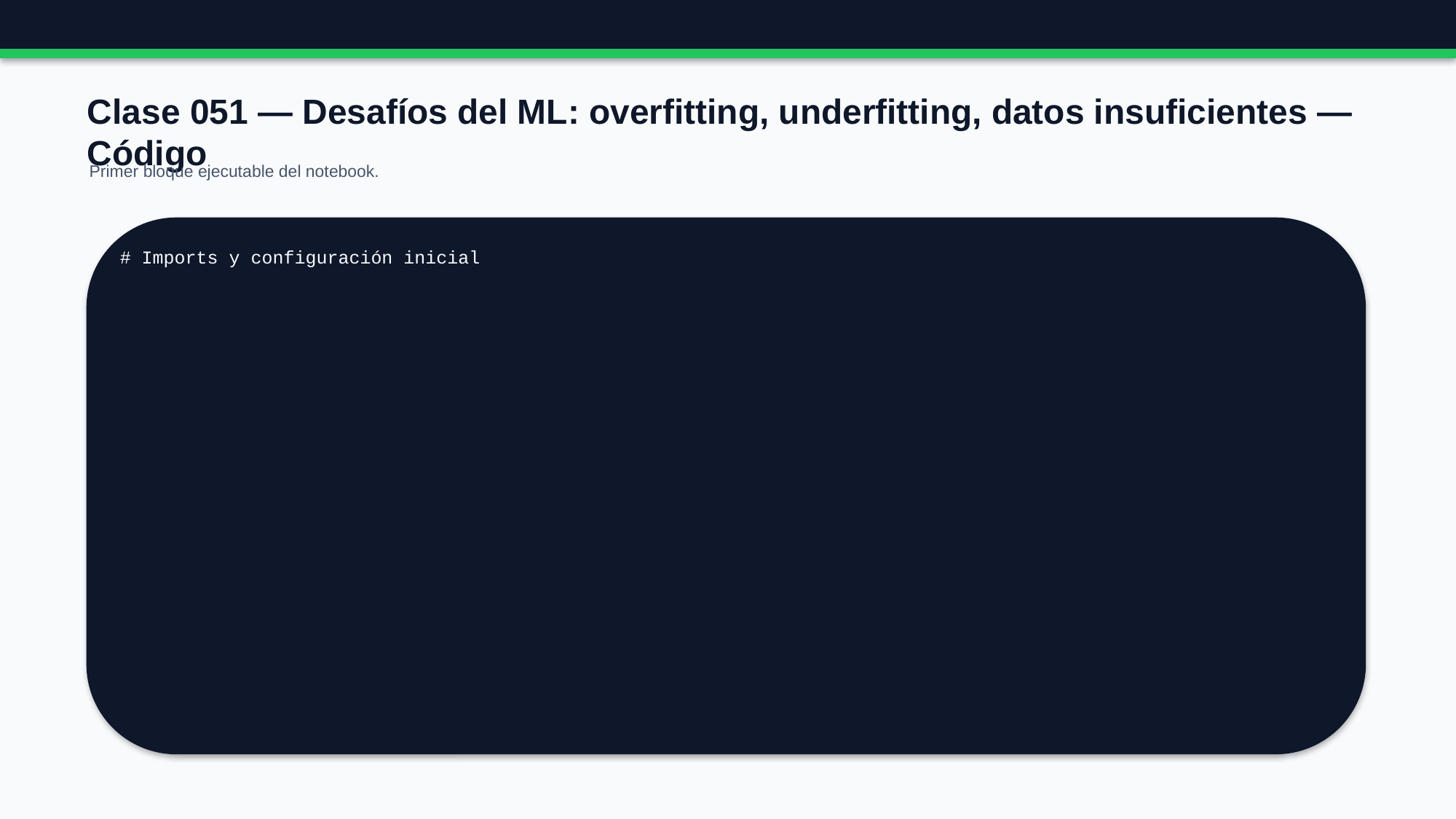

Clase 051 — Desafíos del ML: overfitting, underfitting, datos insuficientes — Código
Primer bloque ejecutable del notebook.

# Imports y configuración inicial